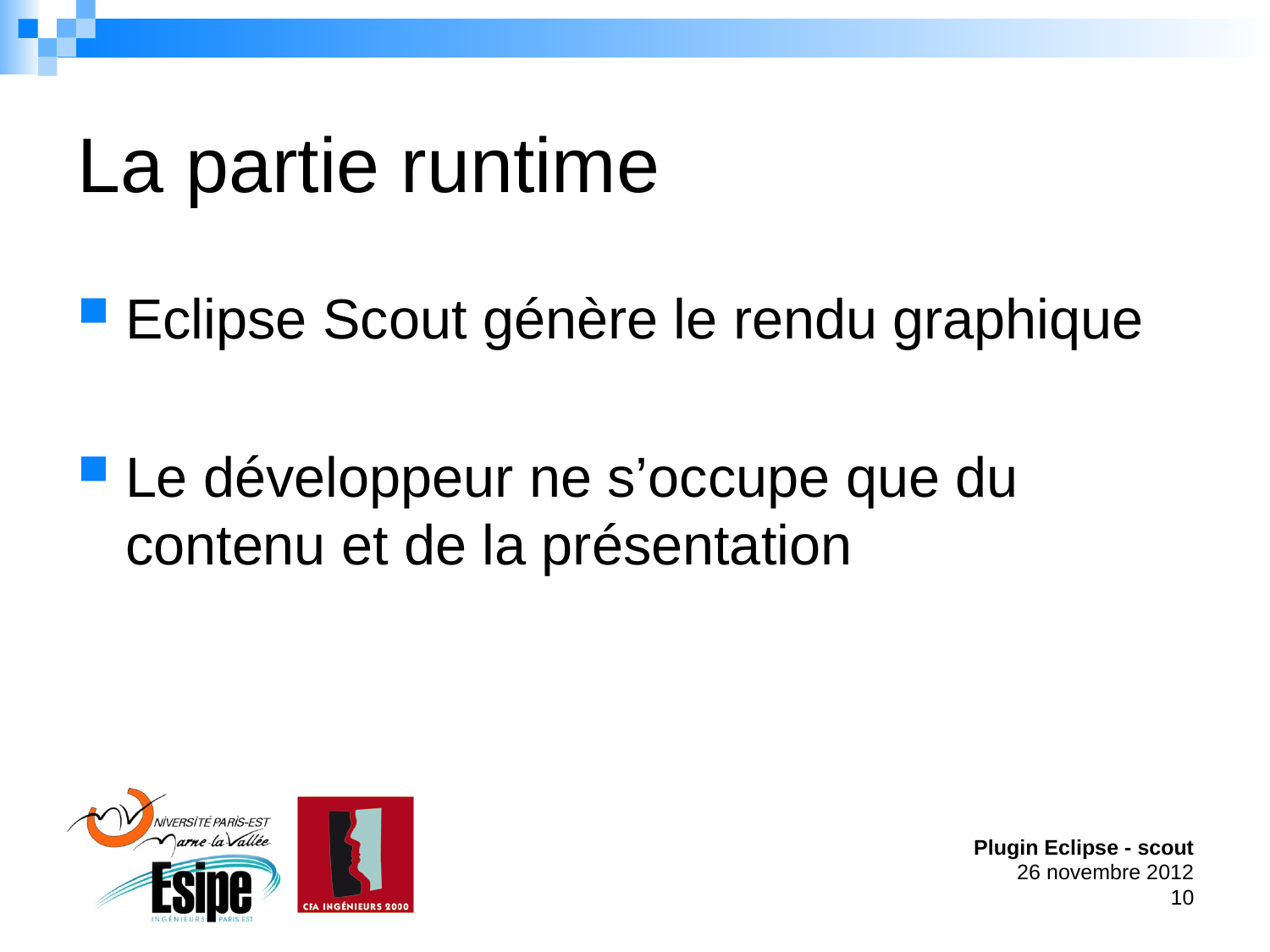

# La partie runtime
Eclipse Scout génère le rendu graphique

Le développeur ne s’occupe que du contenu et de la présentation

Plugin Eclipse - scout
26 novembre 2012
10